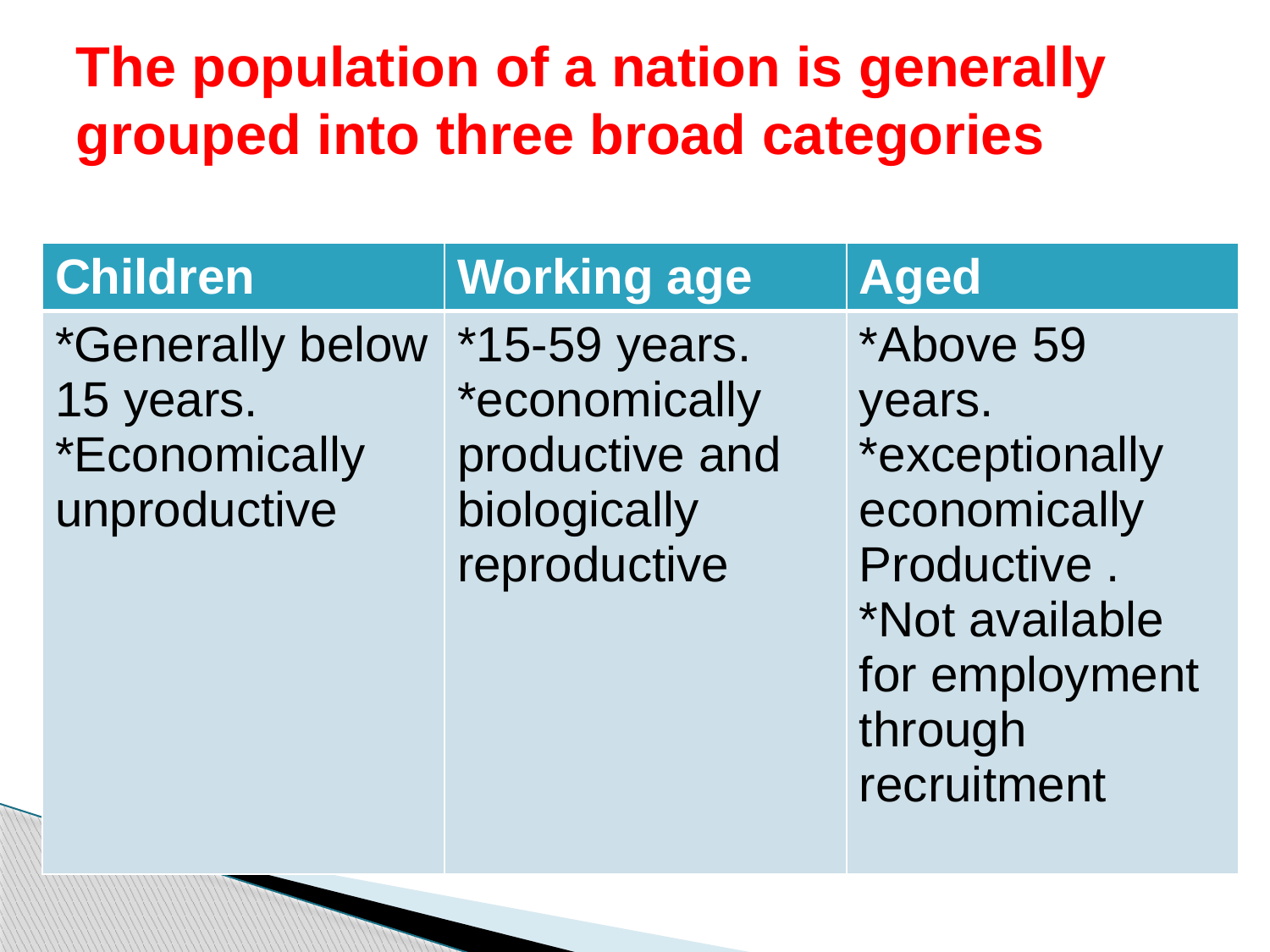

# The population of a nation is generally grouped into three broad categories
| Children | Working age | Aged |
| --- | --- | --- |
| \*Generally below 15 years. \*Economically unproductive | \*15-59 years. \*economically productive and biologically reproductive | \*Above 59 years. \*exceptionally economically Productive . \*Not available for employment through recruitment |